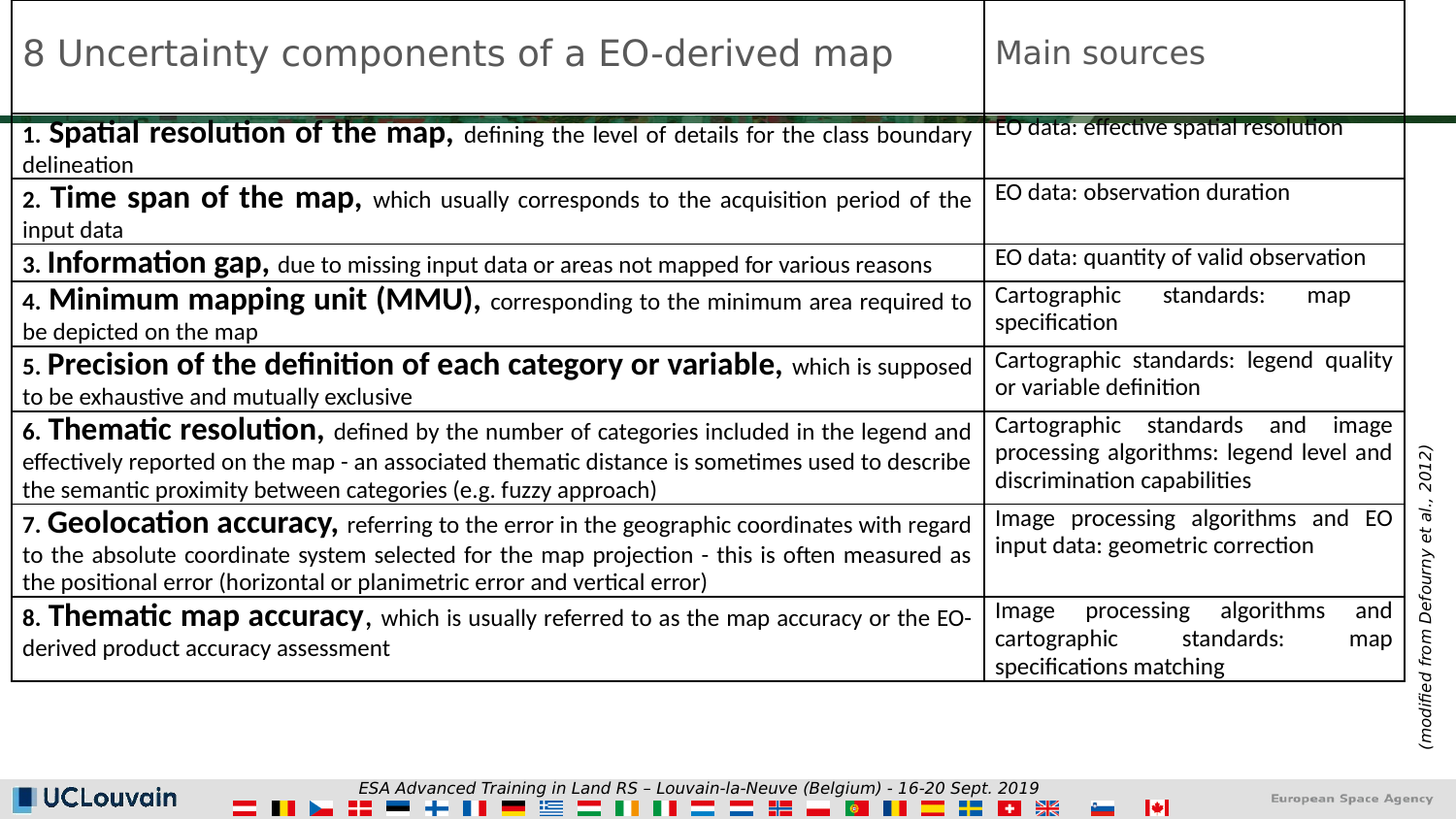

| 8 Uncertainty components of a EO-derived map | Main sources |
| --- | --- |
| 1. Spatial resolution of the map, defining the level of details for the class boundary delineation | EO data: effective spatial resolution |
| 2. Time span of the map, which usually corresponds to the acquisition period of the input data | EO data: observation duration |
| 3. Information gap, due to missing input data or areas not mapped for various reasons | EO data: quantity of valid observation |
| 4. Minimum mapping unit (MMU), corresponding to the minimum area required to be depicted on the map | Cartographic standards: map specification |
| 5. Precision of the definition of each category or variable, which is supposed to be exhaustive and mutually exclusive | Cartographic standards: legend quality or variable definition |
| 6. Thematic resolution, defined by the number of categories included in the legend and effectively reported on the map - an associated thematic distance is sometimes used to describe the semantic proximity between categories (e.g. fuzzy approach) | Cartographic standards and image processing algorithms: legend level and discrimination capabilities |
| 7. Geolocation accuracy, referring to the error in the geographic coordinates with regard to the absolute coordinate system selected for the map projection - this is often measured as the positional error (horizontal or planimetric error and vertical error) | Image processing algorithms and EO input data: geometric correction |
| 8. Thematic map accuracy, which is usually referred to as the map accuracy or the EO-derived product accuracy assessment | Image processing algorithms and cartographic standards: map specifications matching |
(modified from Defourny et al., 2012)